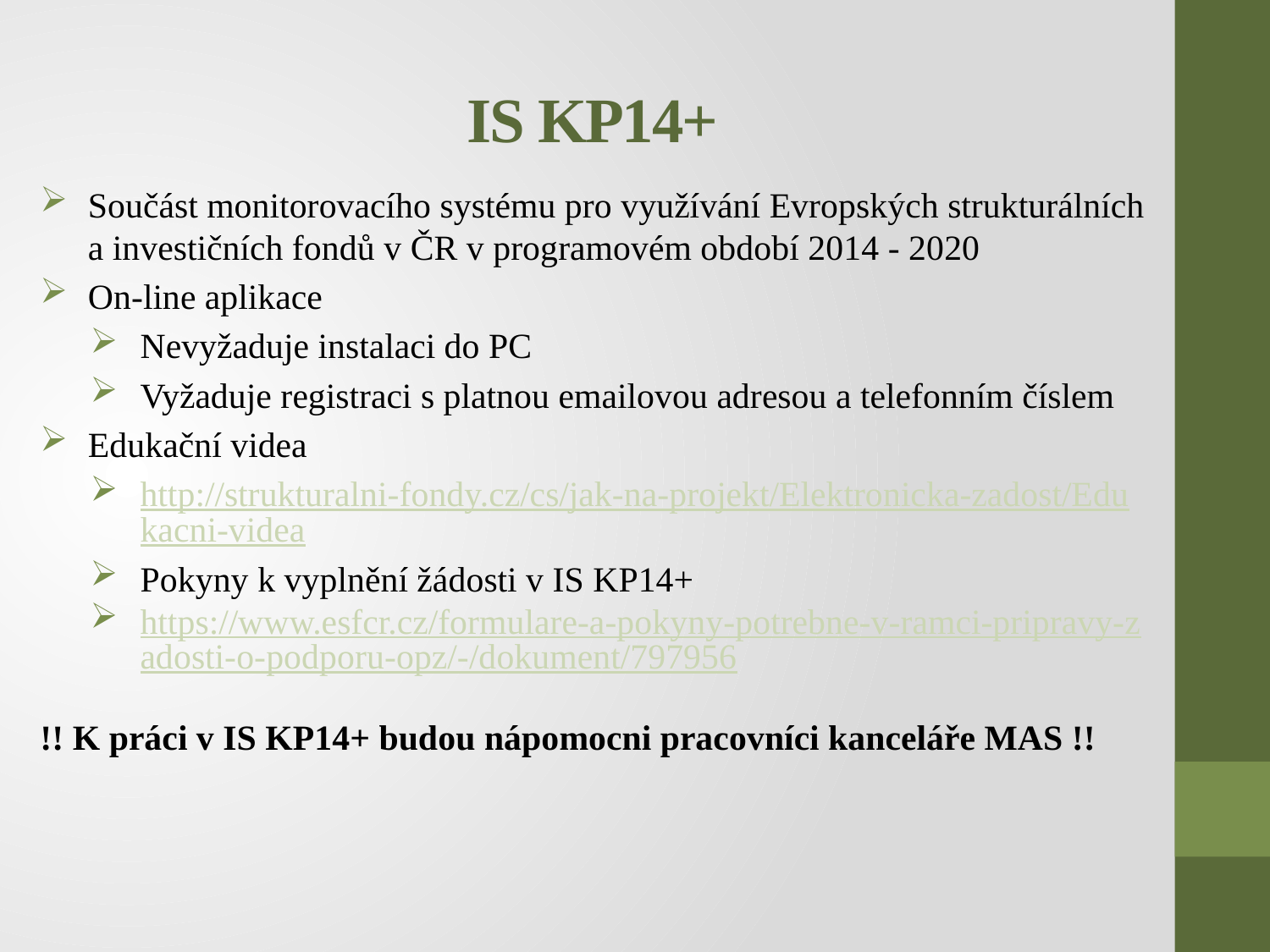

# IS KP14+
Součást monitorovacího systému pro využívání Evropských strukturálních a investičních fondů v ČR v programovém období 2014 - 2020
On-line aplikace
Nevyžaduje instalaci do PC
Vyžaduje registraci s platnou emailovou adresou a telefonním číslem
Edukační videa
http://strukturalni-fondy.cz/cs/jak-na-projekt/Elektronicka-zadost/Edukacni-videa
Pokyny k vyplnění žádosti v IS KP14+
https://www.esfcr.cz/formulare-a-pokyny-potrebne-v-ramci-pripravy-zadosti-o-podporu-opz/-/dokument/797956
!! K práci v IS KP14+ budou nápomocni pracovníci kanceláře MAS !!